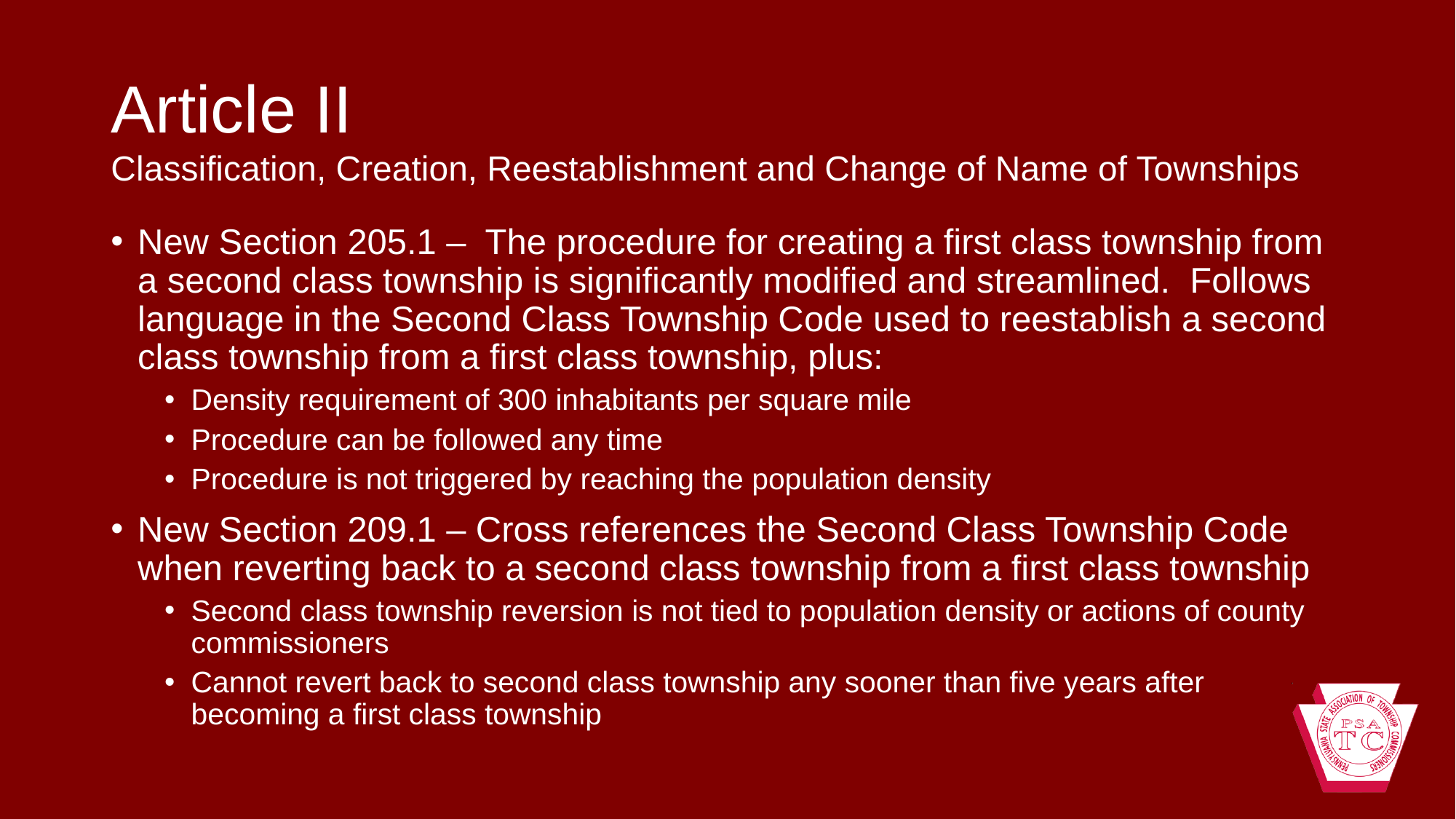

# Article II
Classification, Creation, Reestablishment and Change of Name of Townships
New Section 205.1 –  The procedure for creating a first class township from a second class township is significantly modified and streamlined.  Follows language in the Second Class Township Code used to reestablish a second class township from a first class township, plus:
Density requirement of 300 inhabitants per square mile
Procedure can be followed any time
Procedure is not triggered by reaching the population density
New Section 209.1 – Cross references the Second Class Township Code when reverting back to a second class township from a first class township
Second class township reversion is not tied to population density or actions of county commissioners
Cannot revert back to second class township any sooner than five years after     becoming a first class township